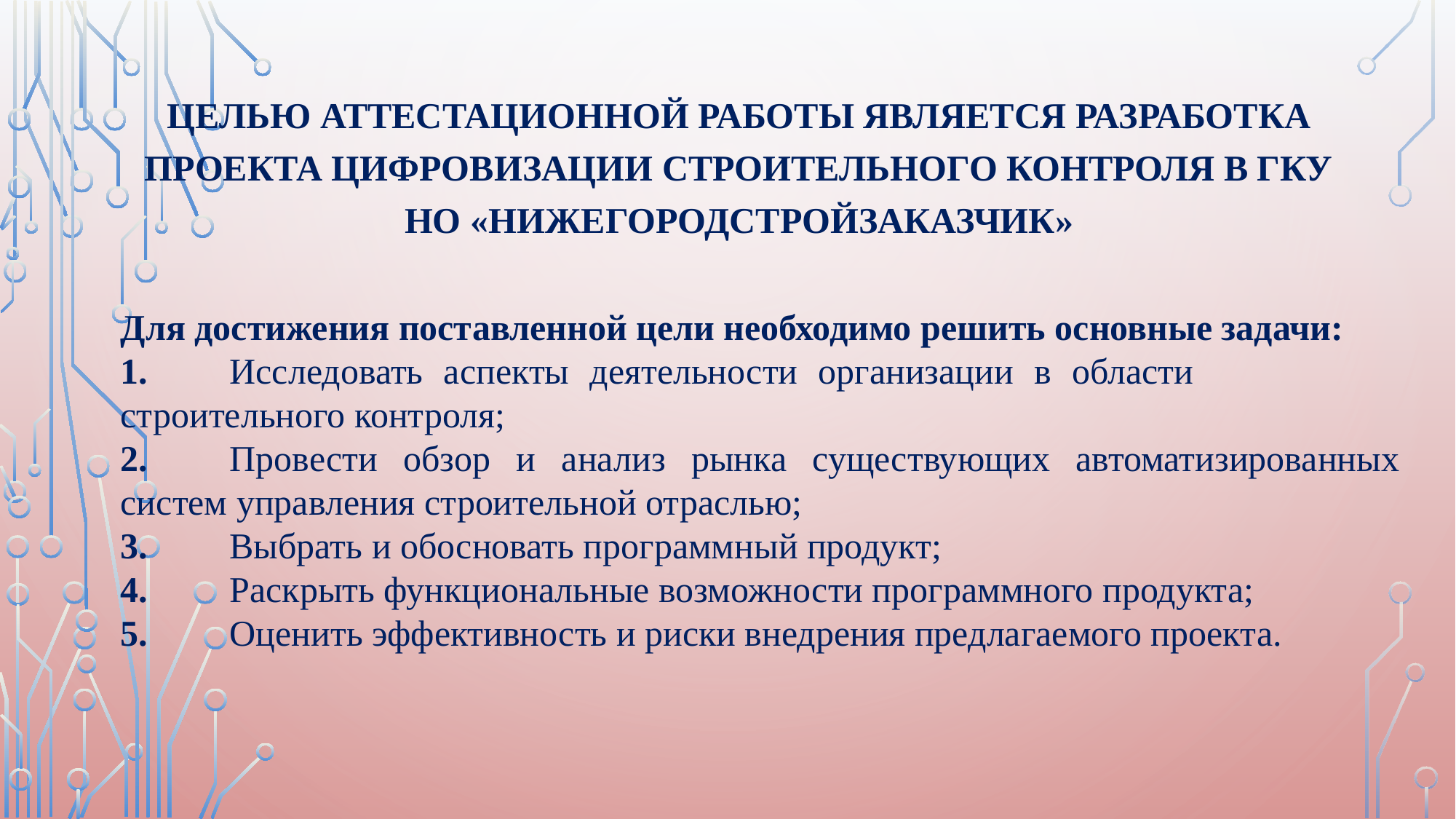

Целью аттестационной работы является разработка проекта цифровизации строительного контроля в ГКУ НО «Нижегородстройзаказчик»
Для достижения поставленной цели необходимо решить основные задачи:
1.	Исследовать аспекты деятельности организации в области           строительного контроля;
2.	Провести обзор и анализ рынка существующих автоматизированных систем управления строительной отраслью;
3.	Выбрать и обосновать программный продукт;
4.	Раскрыть функциональные возможности программного продукта;
5.	Оценить эффективность и риски внедрения предлагаемого проекта.